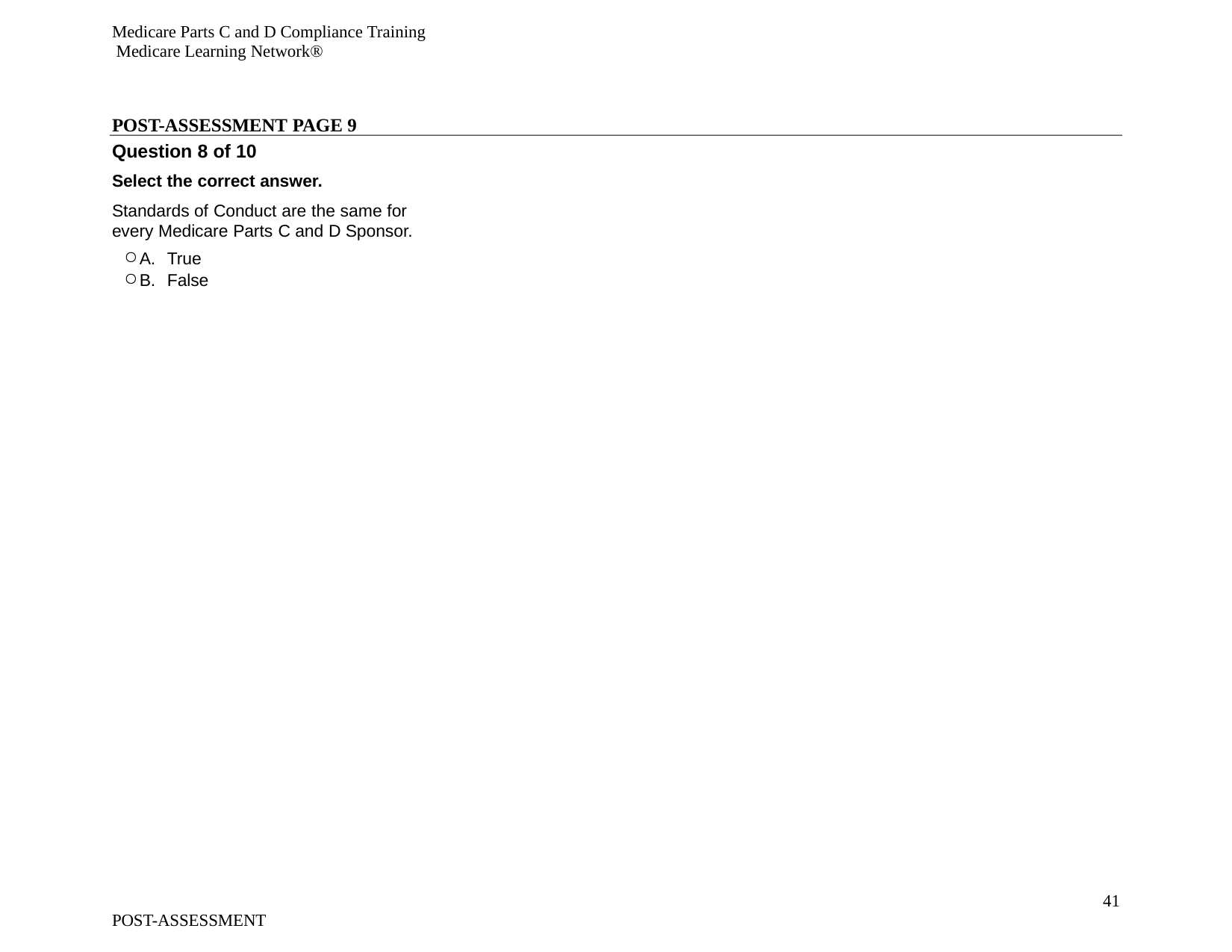

Medicare Parts C and D Compliance Training  Medicare Learning Network®

POST-ASSESSMENT PAGE 9
Question 8 of 10
Select the correct answer.
Standards of Conduct are the same for every Medicare Parts C and D Sponsor.
A. True
B. False
41
POST-ASSESSMENT